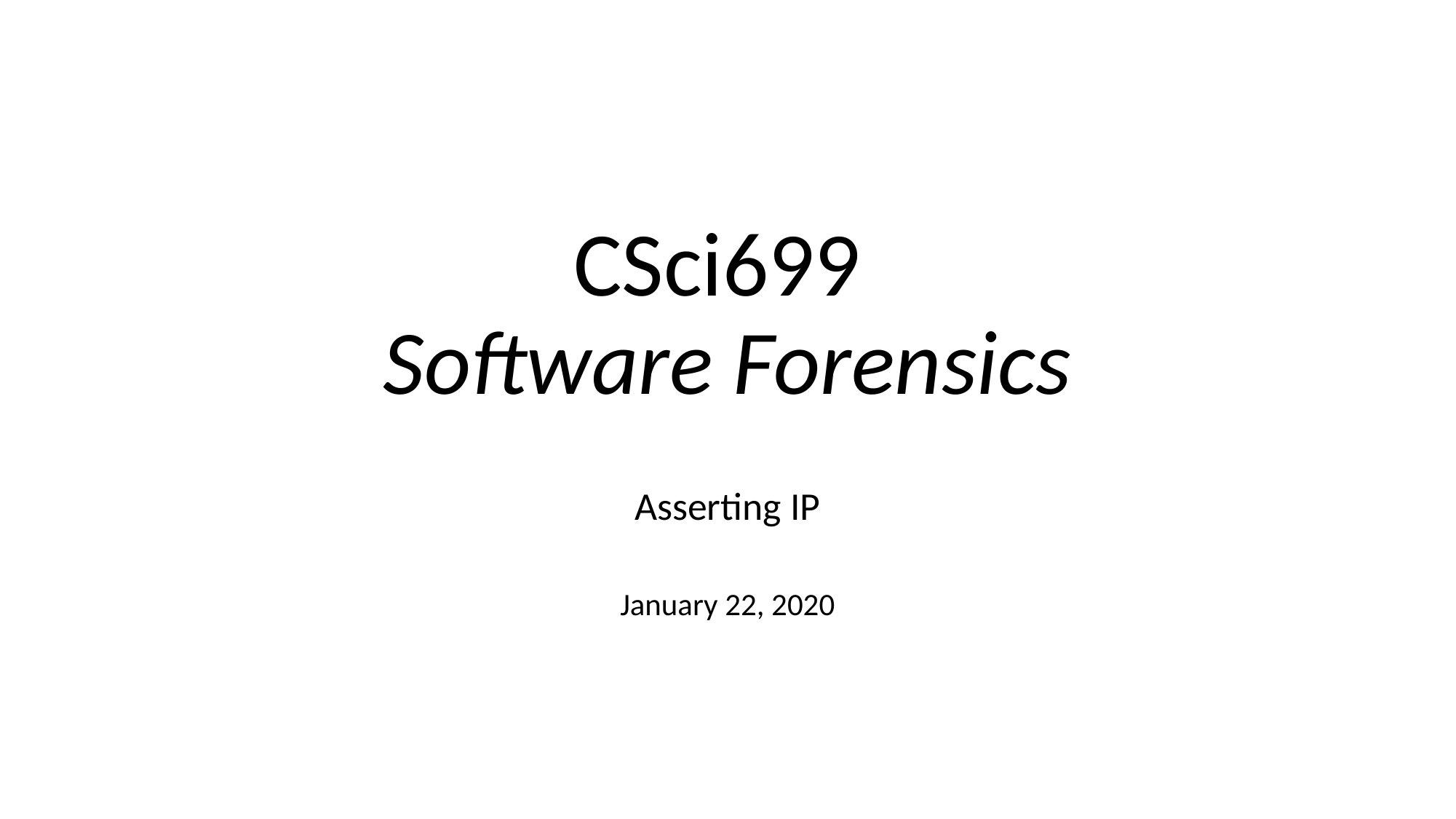

# CSci699 Software Forensics

Asserting IP

January 22, 2020